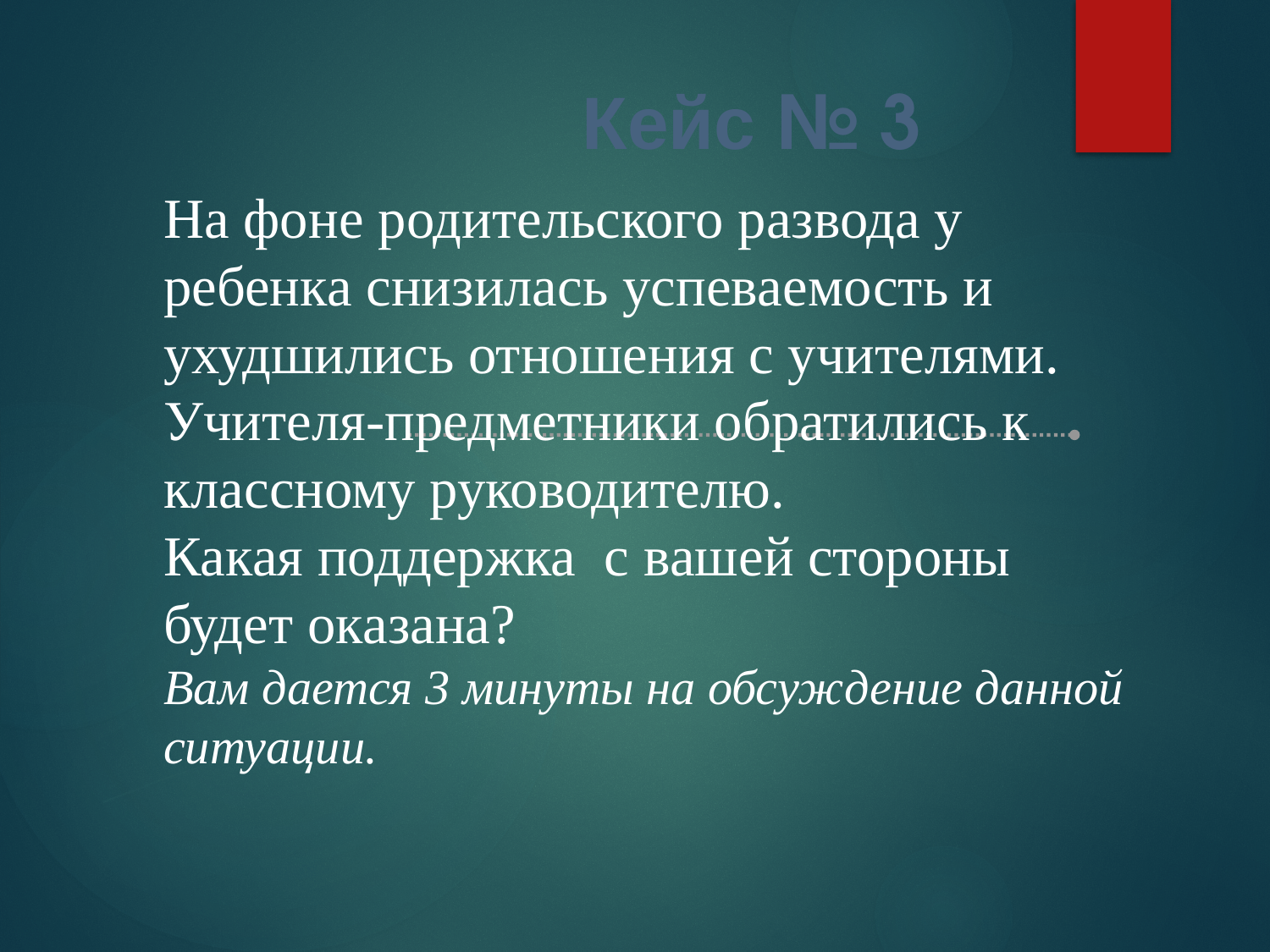

# Кейс № 3

На фоне родительского развода у ребенка снизилась успеваемость и ухудшились отношения с учителями. Учителя-предметники обратились к классному руководителю.
Какая поддержка  с вашей стороны будет оказана?
Вам дается 3 минуты на обсуждение данной ситуации.